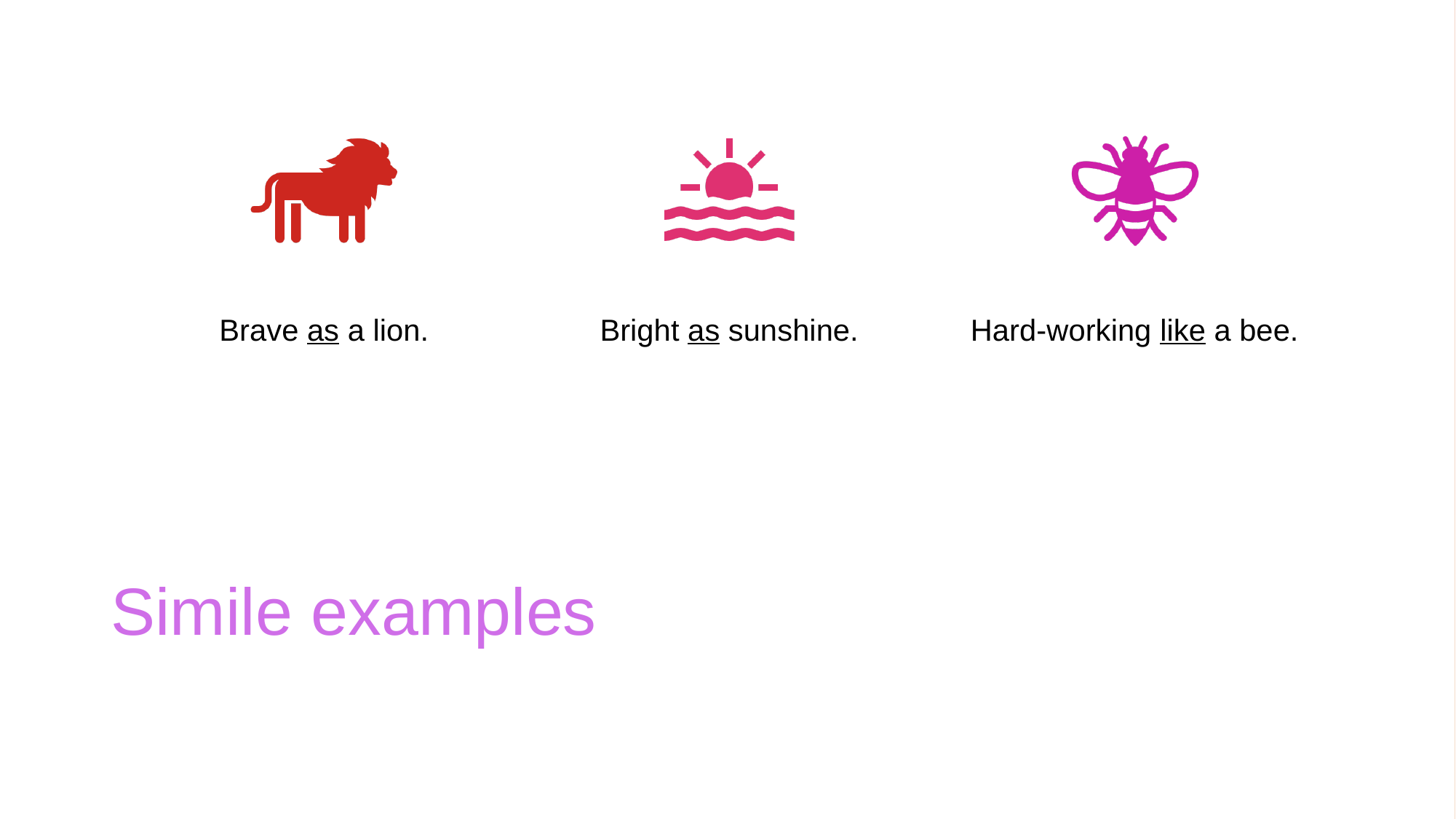

Brave as a lion.
Bright as sunshine.
Hard-working like a bee.
# Simile examples